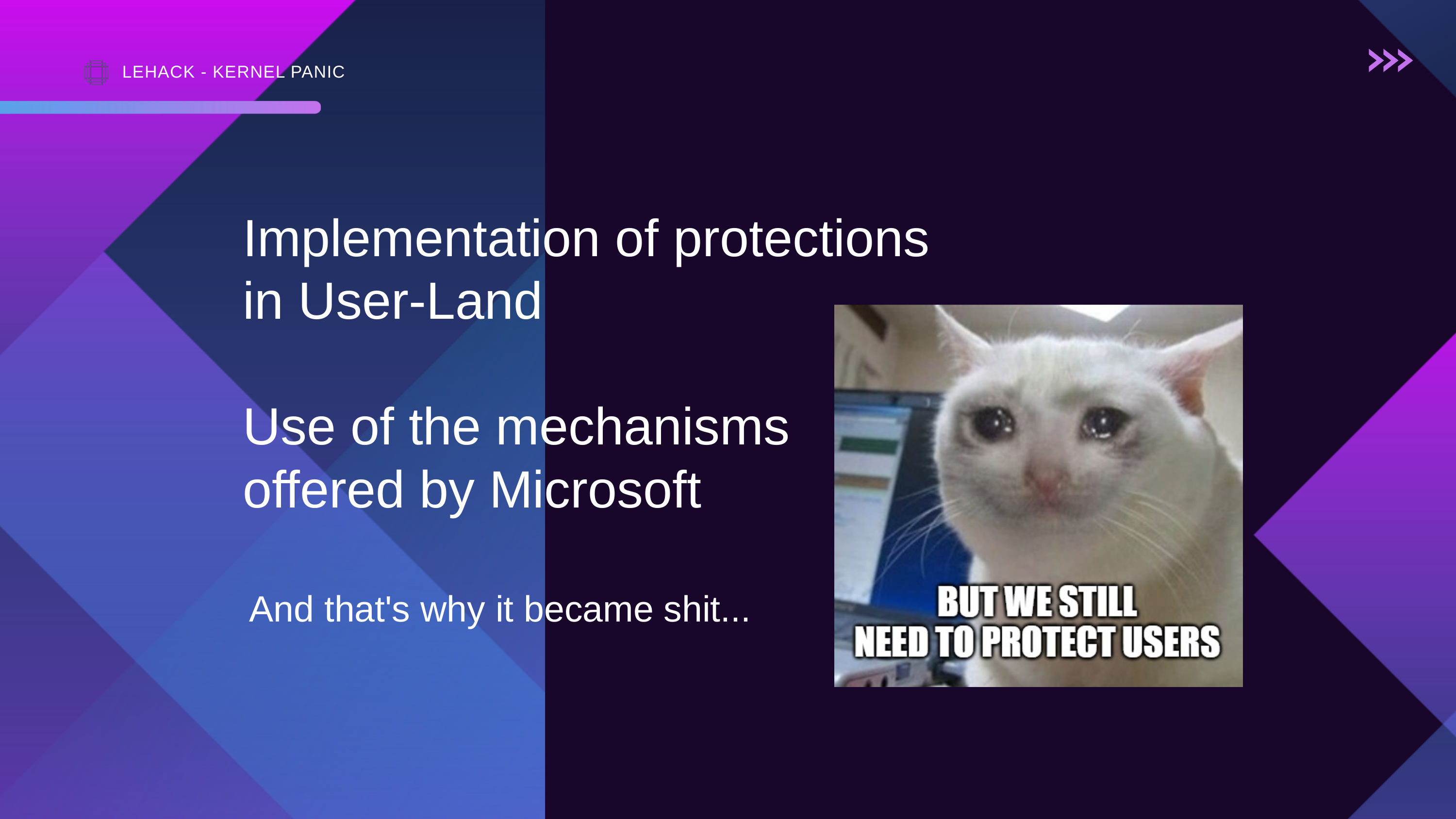

LEHACK - KERNEL PANIC

Implementation of protections in User-Land

Use of the mechanisms offered by Microsoft

And that's why it became shit...